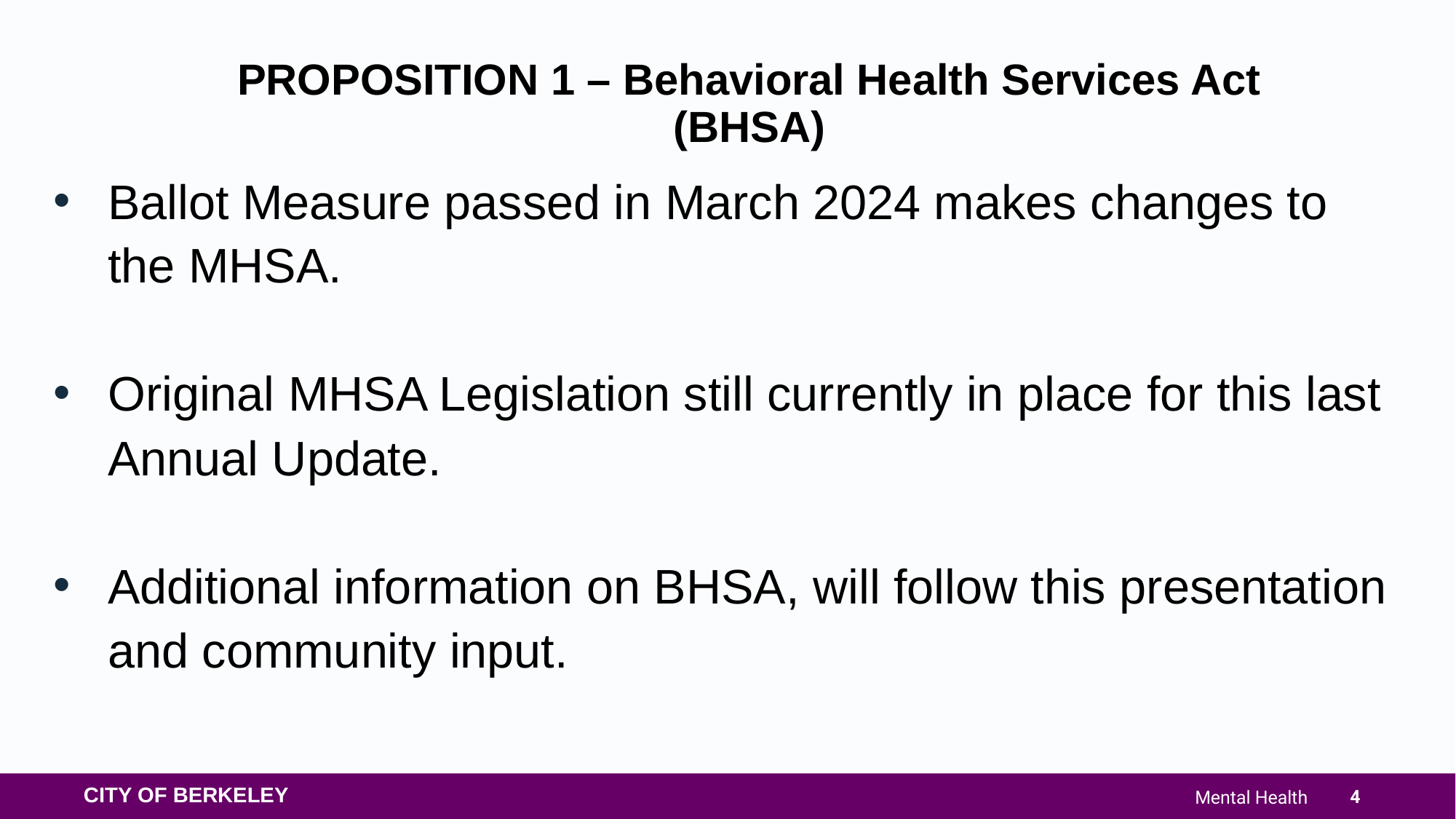

PROPOSITION 1 – Behavioral Health Services Act
(BHSA)
Ballot Measure passed in March 2024 makes changes to the MHSA.

Original MHSA Legislation still currently in place for this last Annual Update.

Additional information on BHSA, will follow this presentation and community input.
4